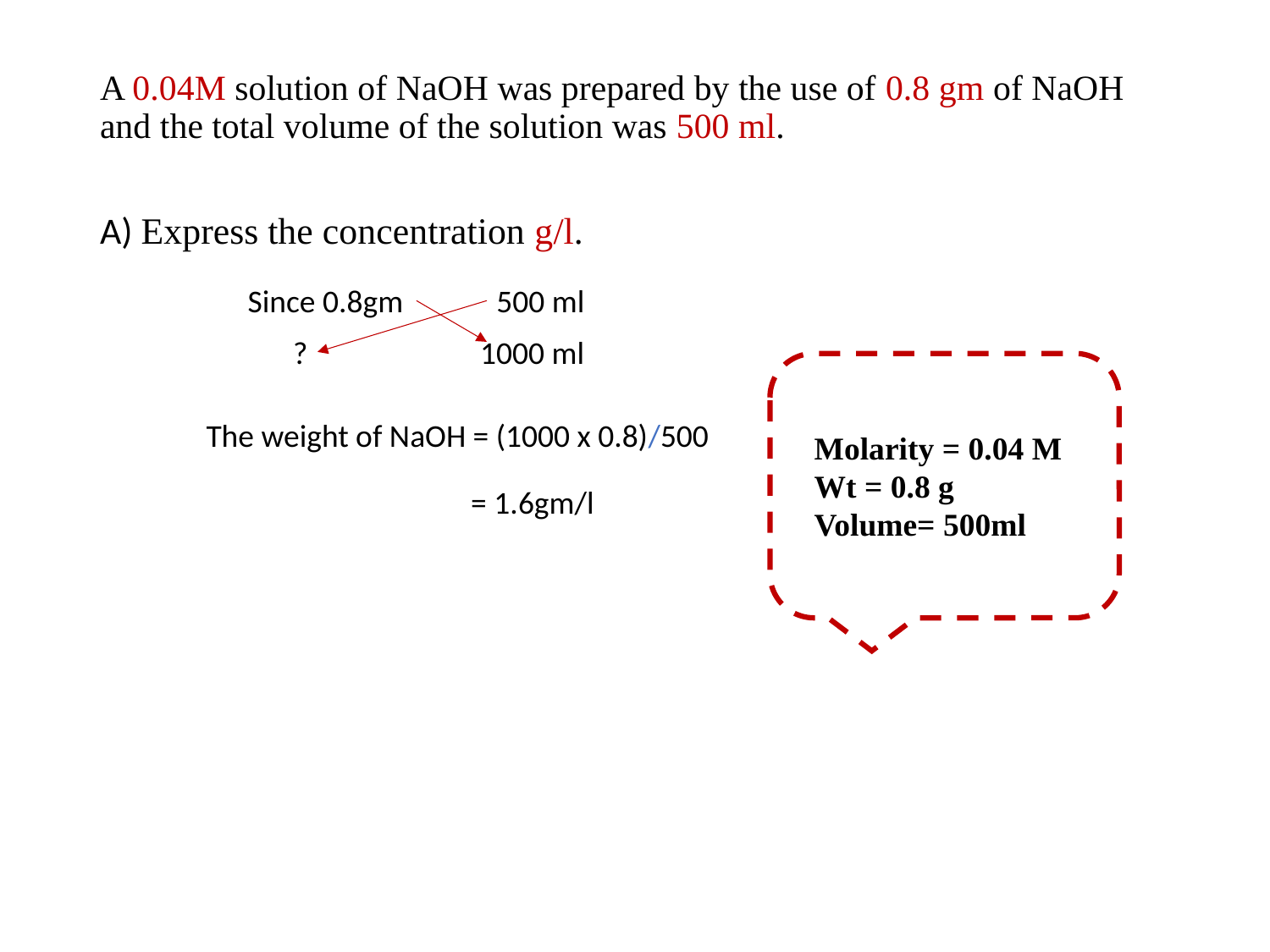

A 0.04M solution of NaOH was prepared by the use of 0.8 gm of NaOH and the total volume of the solution was 500 ml.

A) Express the concentration g/l.

Since 0.8gm             500 ml
?                        1000 ml

Molarity = 0.04 M
Wt = 0.8 g
Volume= 500ml
The weight of NaOH = (1000 x 0.8)/500
= 1.6gm/l